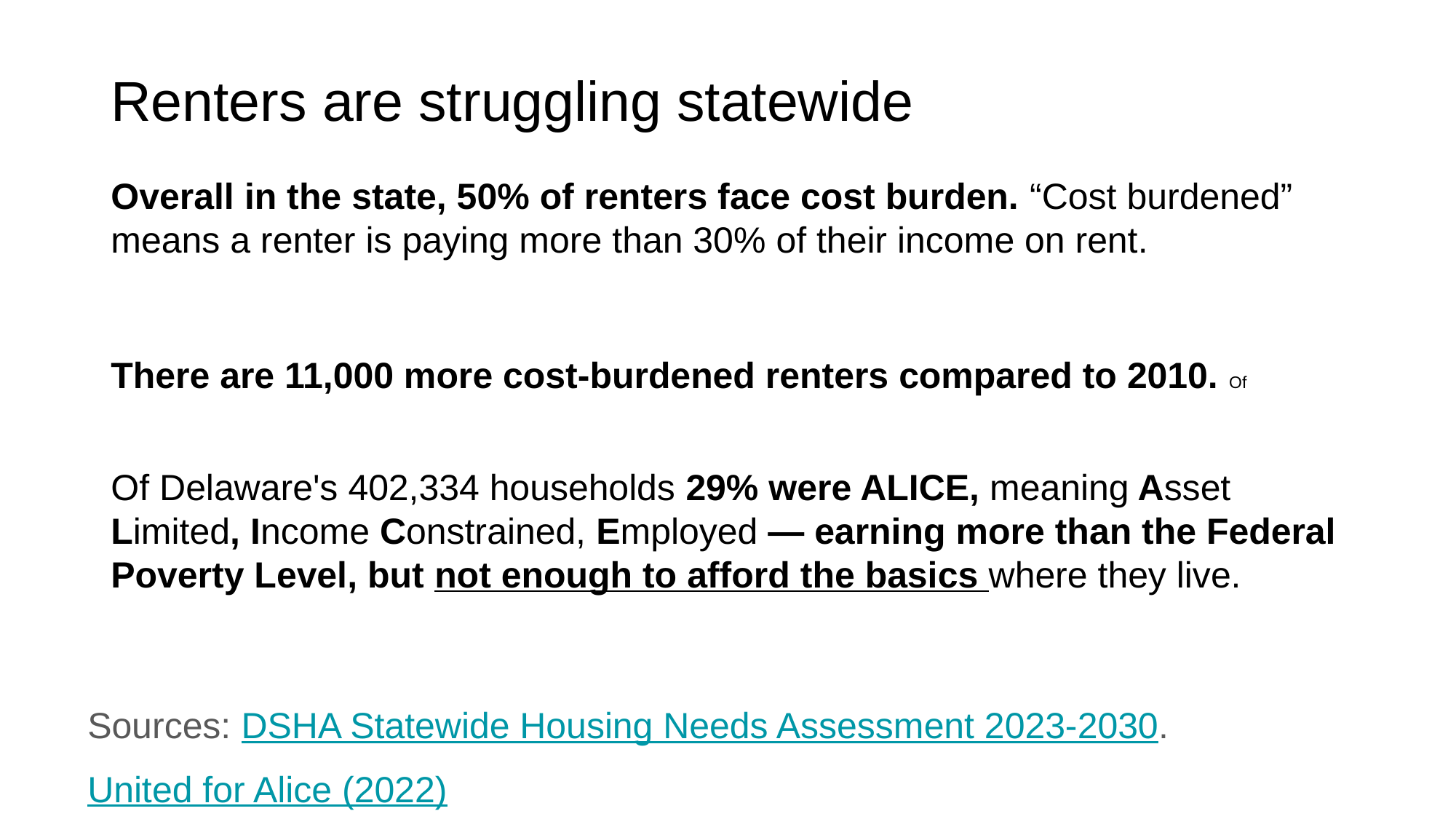

# Renters are struggling statewide
Overall in the state, 50% of renters face cost burden. “Cost burdened” means a renter is paying more than 30% of their income on rent.

There are 11,000 more cost-burdened renters compared to 2010. Of

Of Delaware's 402,334 households 29% were ALICE, meaning Asset Limited, Income Constrained, Employed — earning more than the Federal Poverty Level, but not enough to afford the basics where they live.
Sources: DSHA Statewide Housing Needs Assessment 2023-2030.
United for Alice (2022)